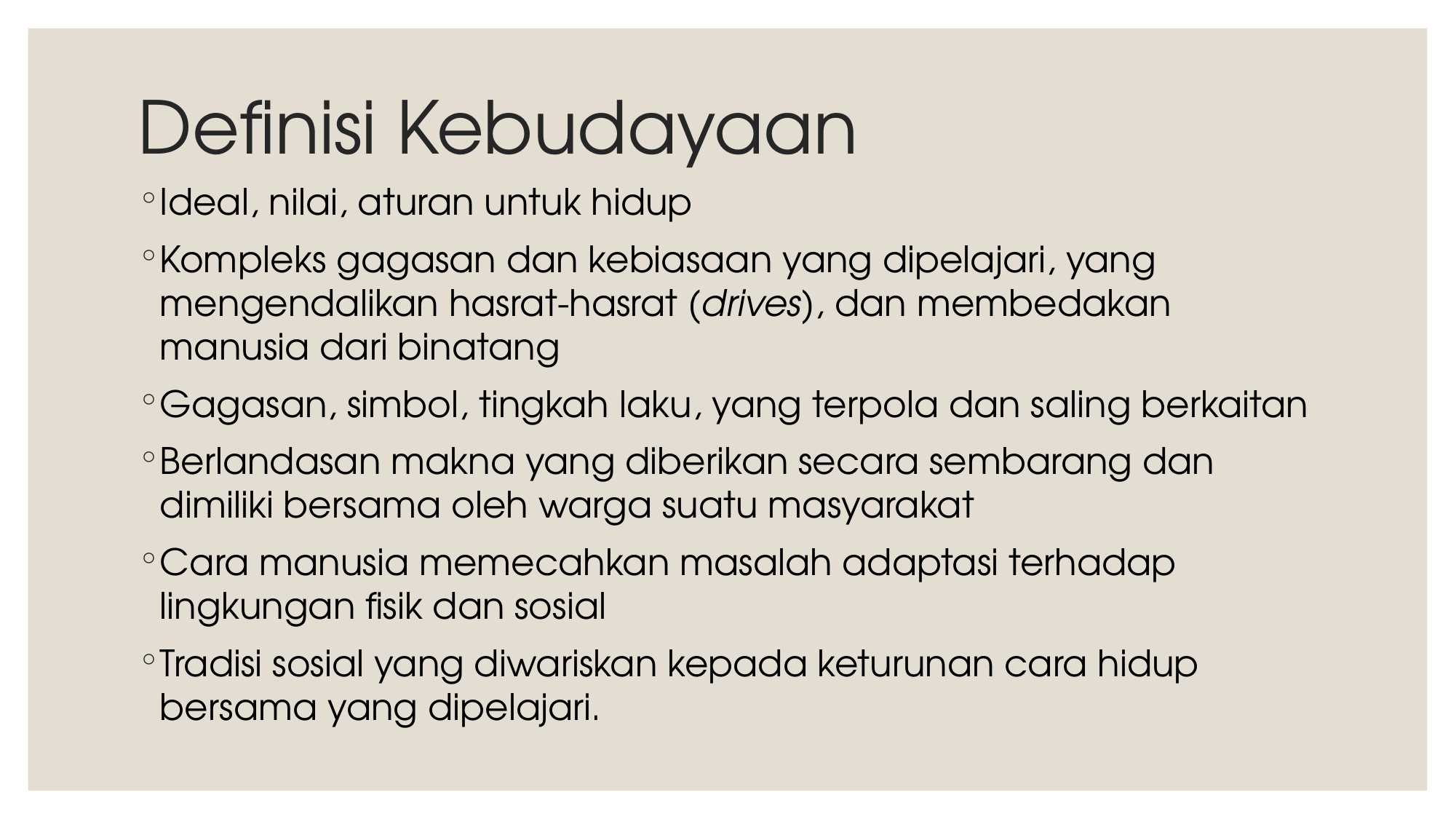

# Definisi Kebudayaan
Ideal, nilai, aturan untuk hidup
Kompleks gagasan dan kebiasaan yang dipelajari, yang mengendalikan hasrat-hasrat (drives), dan membedakan manusia dari binatang
Gagasan, simbol, tingkah laku, yang terpola dan saling berkaitan
Berlandasan makna yang diberikan secara sembarang dan dimiliki bersama oleh warga suatu masyarakat
Cara manusia memecahkan masalah adaptasi terhadap lingkungan fisik dan sosial
Tradisi sosial yang diwariskan kepada keturunan cara hidup bersama yang dipelajari.